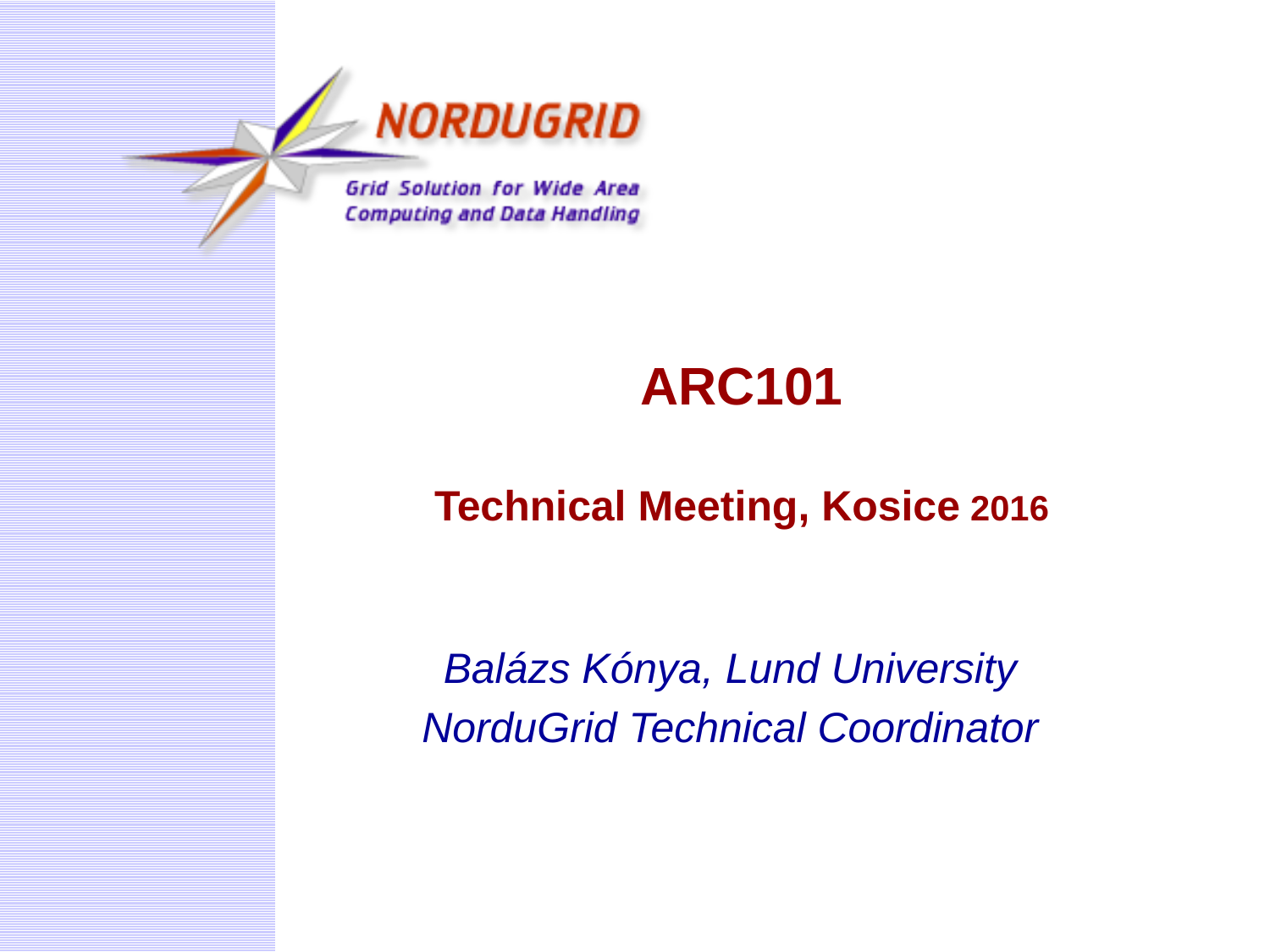

# ARC101 Technical Meeting, Kosice 2016
Balázs Kónya, Lund University
NorduGrid Technical Coordinator